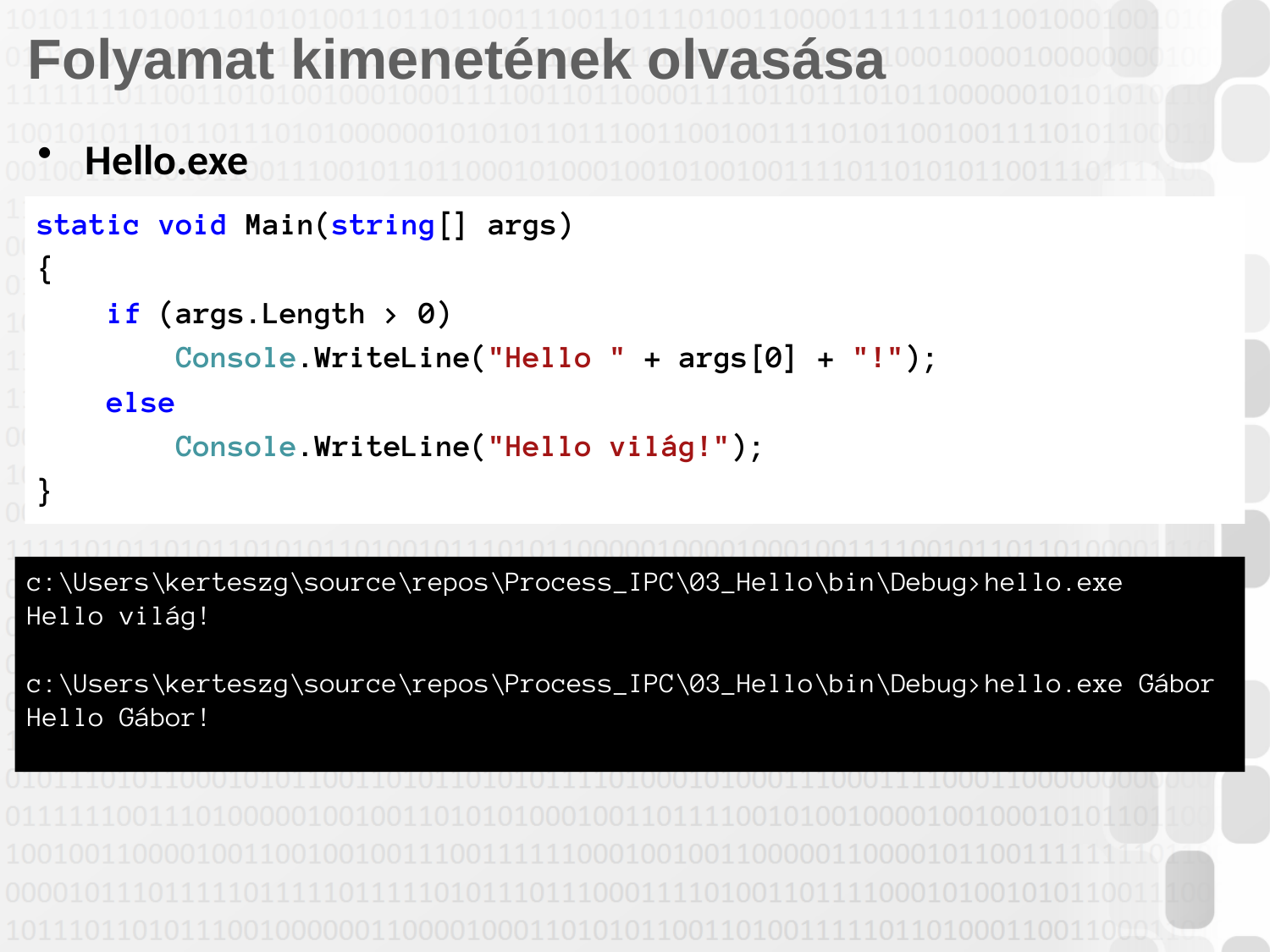

# Folyamat kimenetének olvasása
Hello.exe
static void Main(string[] args)
{
    if (args.Length > 0)
        Console.WriteLine("Hello " + args[0] + "!");
    else
        Console.WriteLine("Hello világ!");
}
c:\Users\kerteszg\source\repos\Process_IPC\03_Hello\bin\Debug>hello.exe
Hello világ!

c:\Users\kerteszg\source\repos\Process_IPC\03_Hello\bin\Debug>hello.exe Gábor
Hello Gábor!